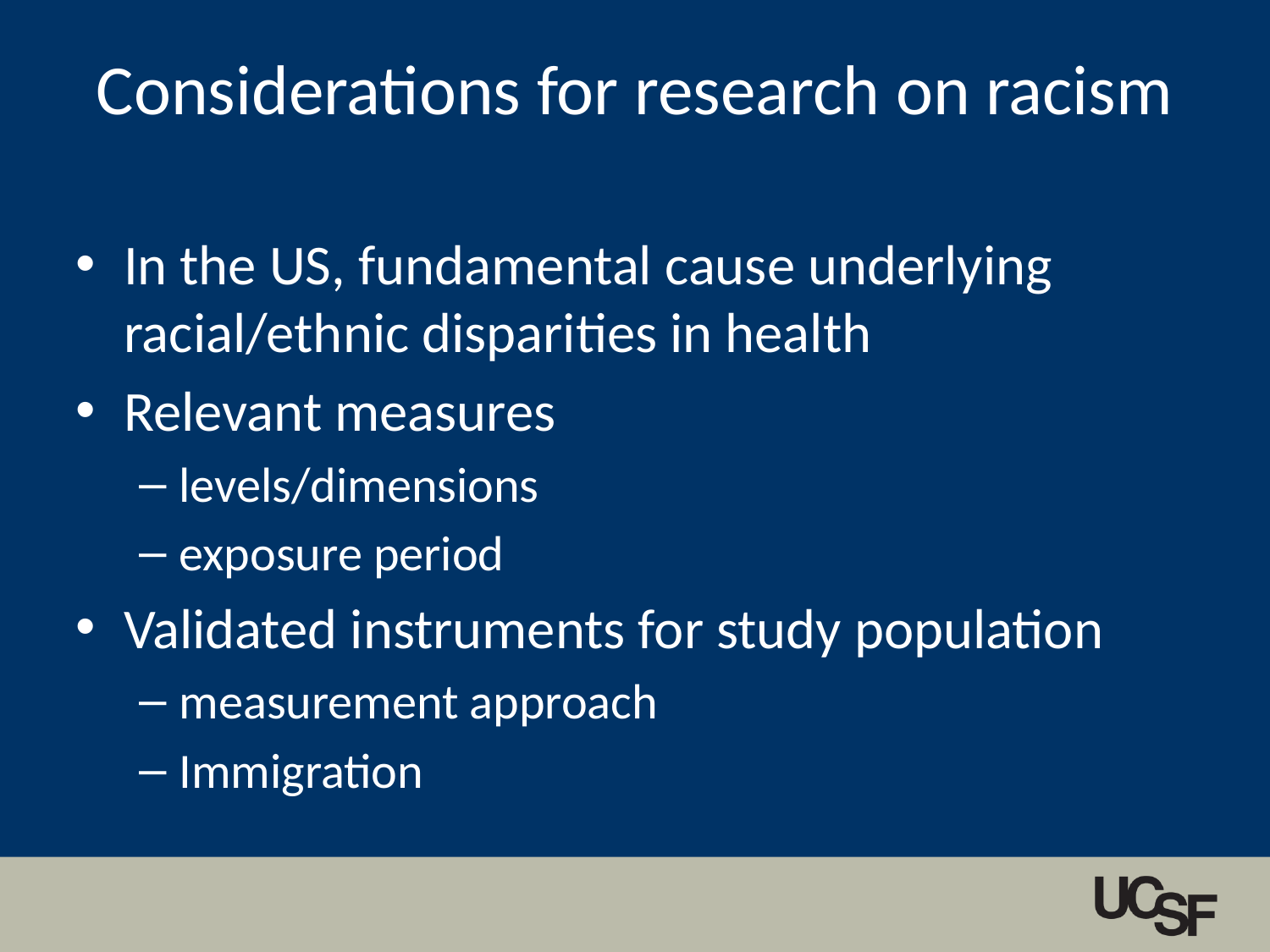

# Considerations for research on racism
In the US, fundamental cause underlying racial/ethnic disparities in health
Relevant measures
levels/dimensions
exposure period
Validated instruments for study population
measurement approach
Immigration